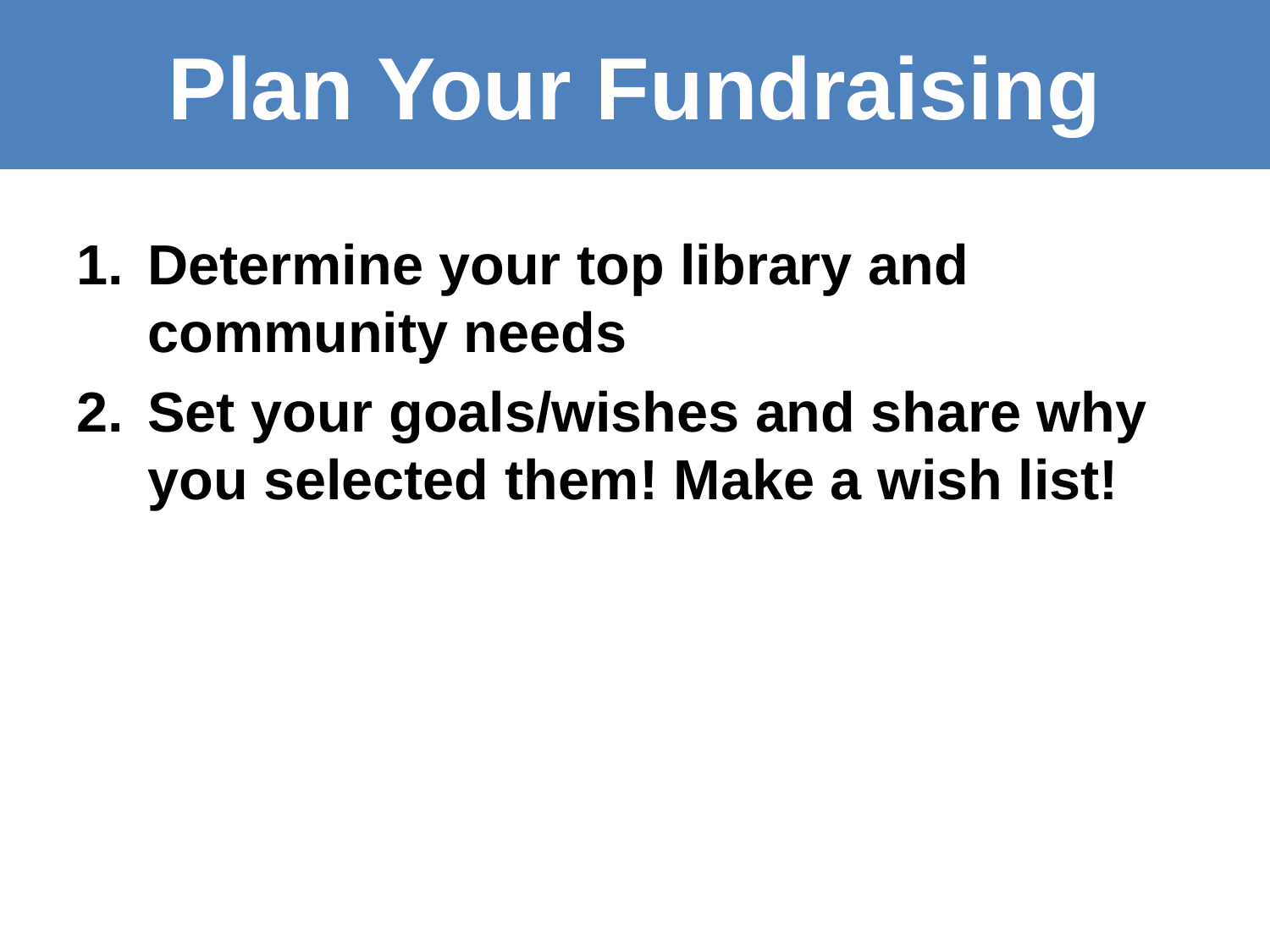

# Plan Your Fundraising
Determine your top library and community needs
Set your goals/wishes and share why you selected them! Make a wish list!